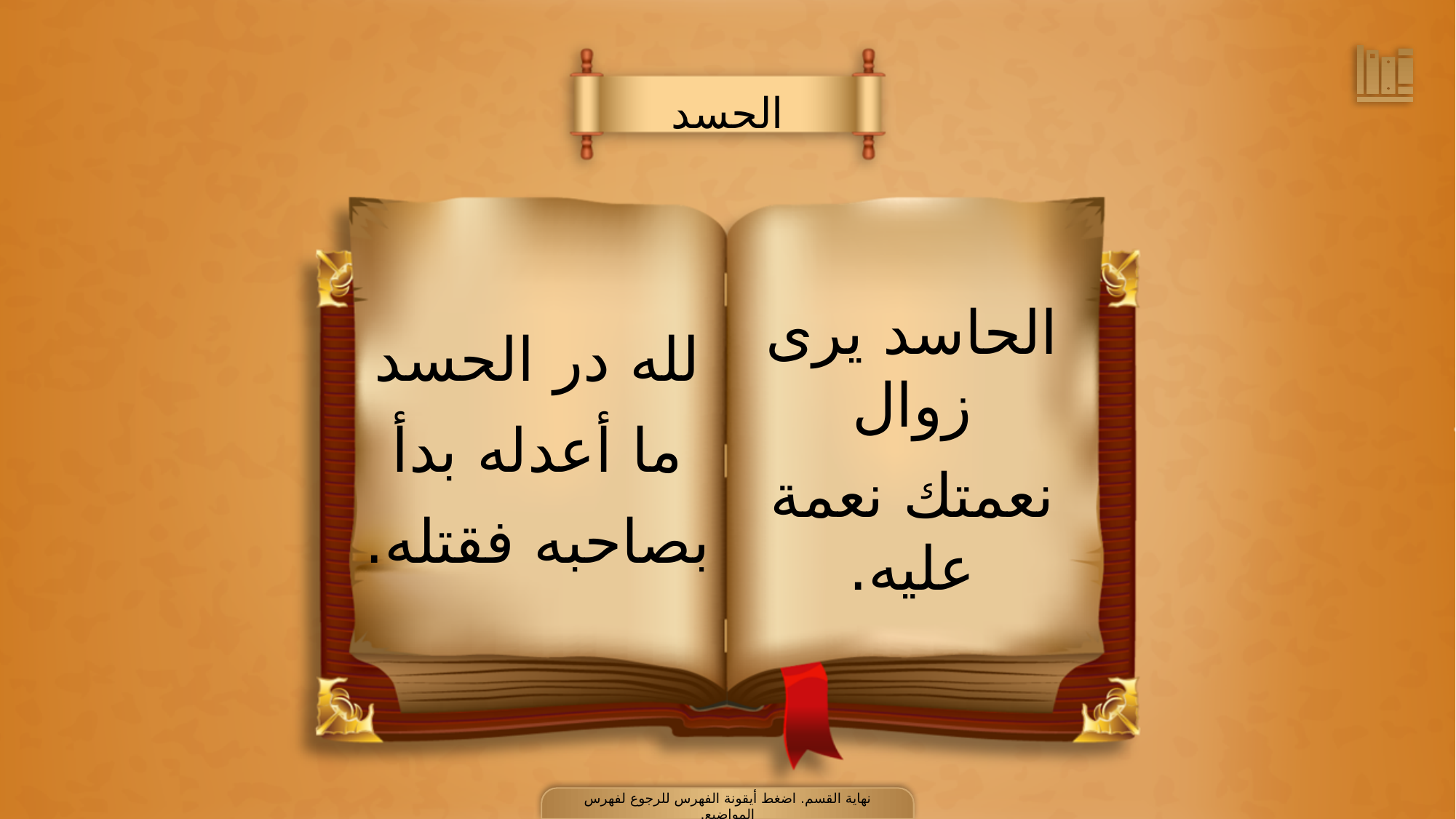

الحسد
لله در الحسد
ما أعدله بدأ
بصاحبه فقتله.
الحاسد يرى زوال
نعمتك نعمة عليه.
نهاية القسم. اضغط أيقونة الفهرس للرجوع لفهرس المواضيع.